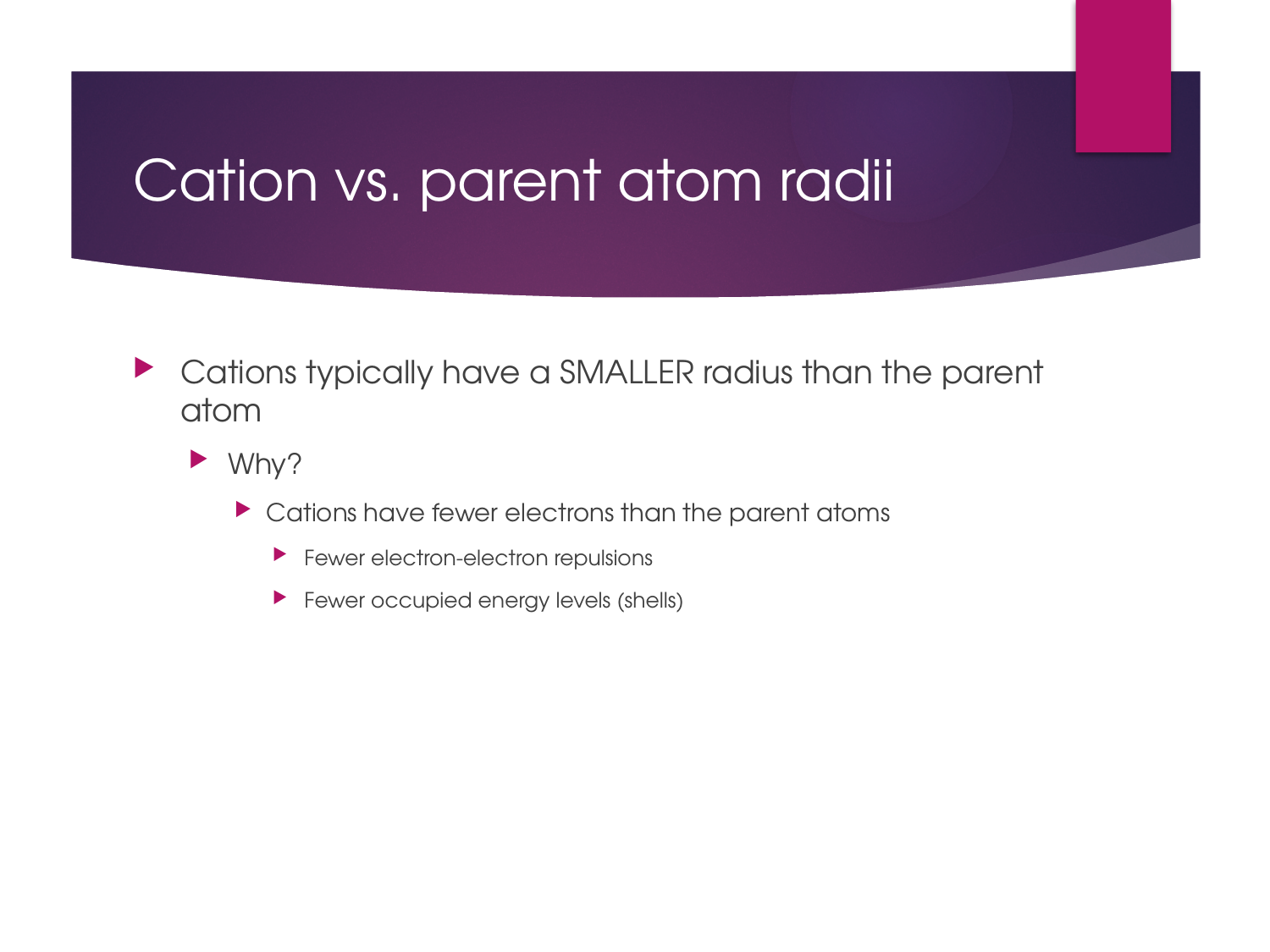

# Cation vs. parent atom radii
Cations typically have a SMALLER radius than the parent atom
Why?
Cations have fewer electrons than the parent atoms
Fewer electron-electron repulsions
Fewer occupied energy levels (shells)